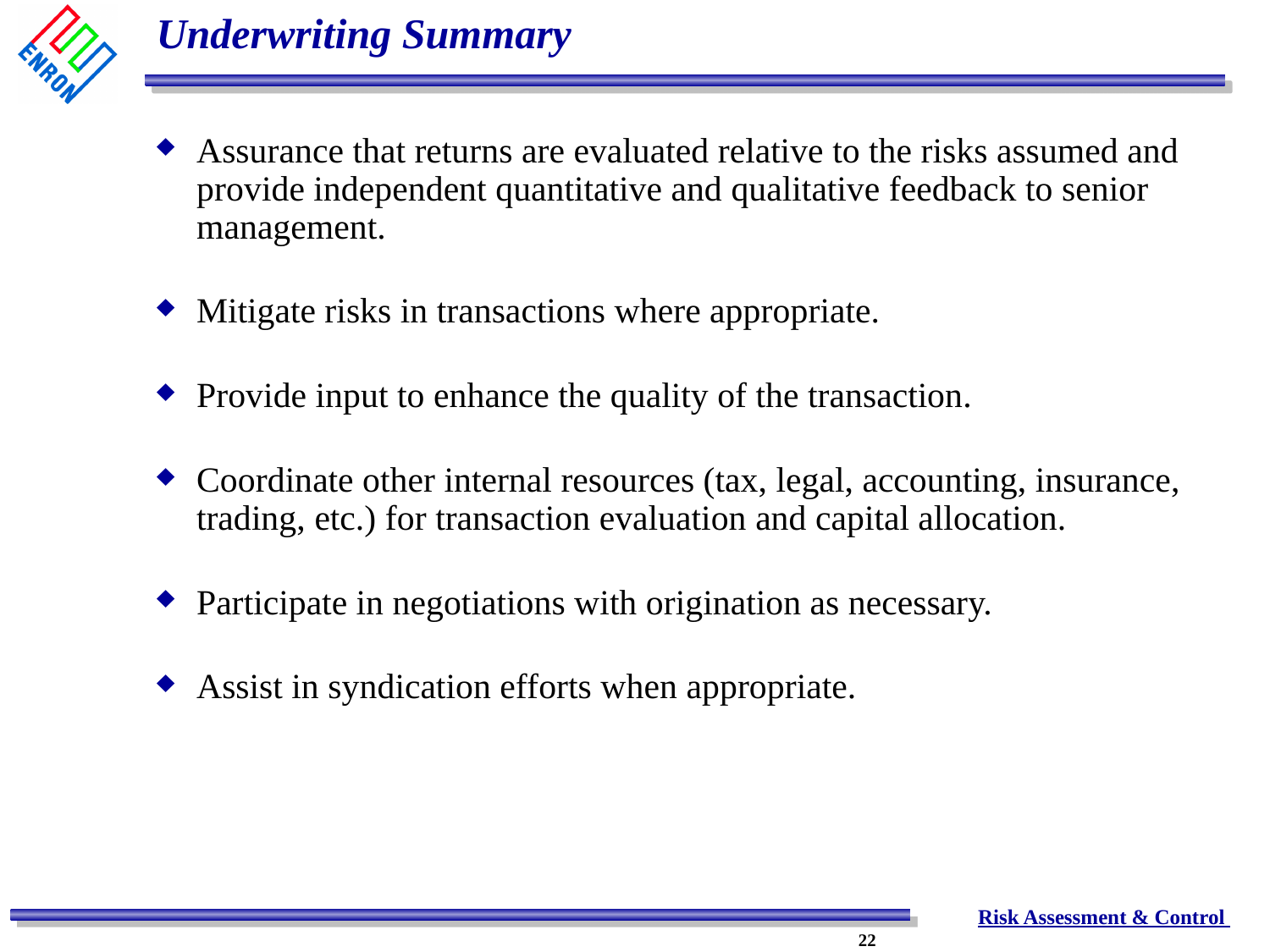

# Underwriting Summary
Assurance that returns are evaluated relative to the risks assumed and provide independent quantitative and qualitative feedback to senior management.
Mitigate risks in transactions where appropriate.
Provide input to enhance the quality of the transaction.
Coordinate other internal resources (tax, legal, accounting, insurance, trading, etc.) for transaction evaluation and capital allocation.
Participate in negotiations with origination as necessary.
Assist in syndication efforts when appropriate.